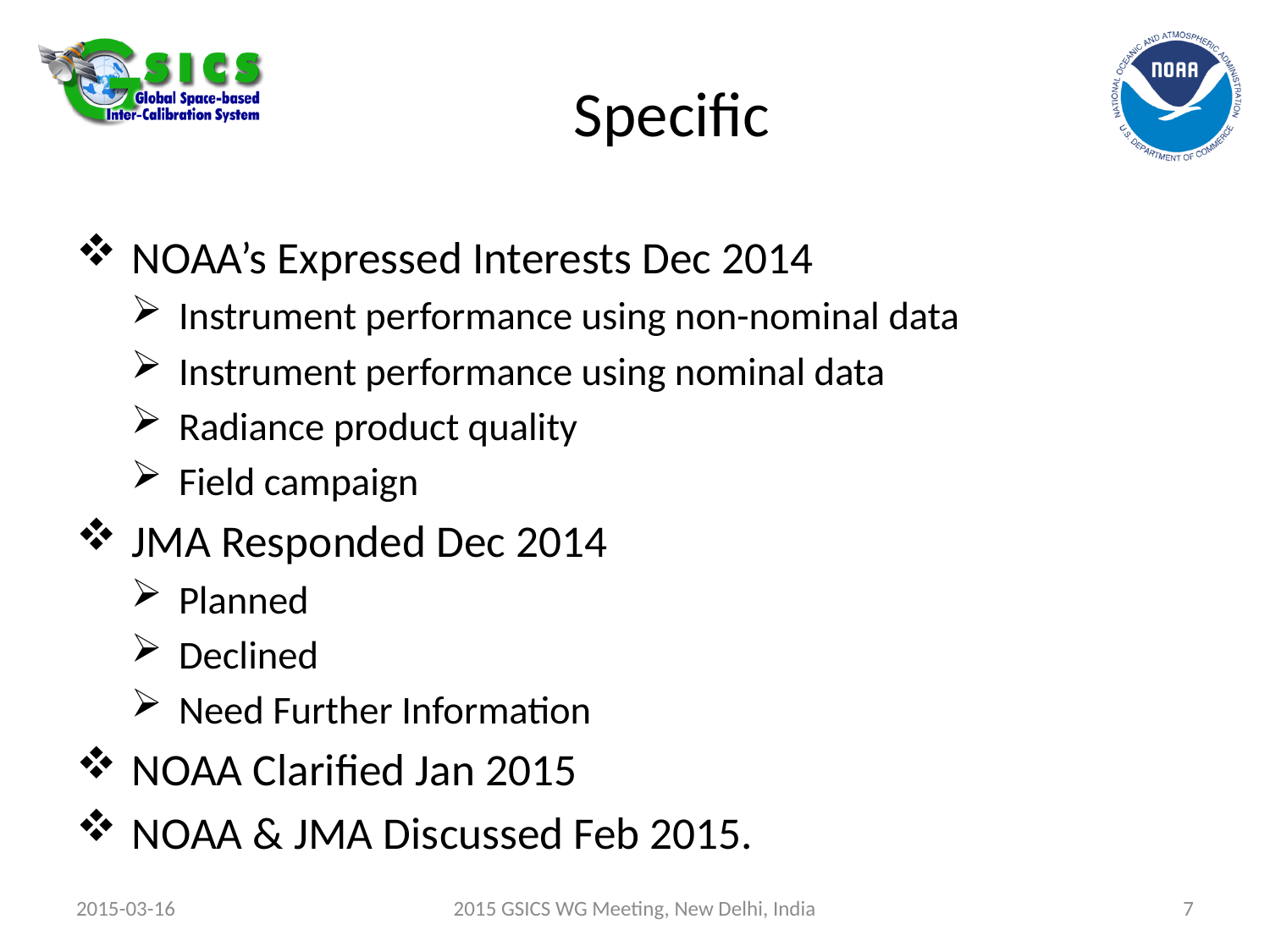

# Specific
NOAA’s Expressed Interests Dec 2014
Instrument performance using non-nominal data
Instrument performance using nominal data
Radiance product quality
Field campaign
JMA Responded Dec 2014
Planned
Declined
Need Further Information
NOAA Clarified Jan 2015
NOAA & JMA Discussed Feb 2015.
2015-03-16
2015 GSICS WG Meeting, New Delhi, India
7